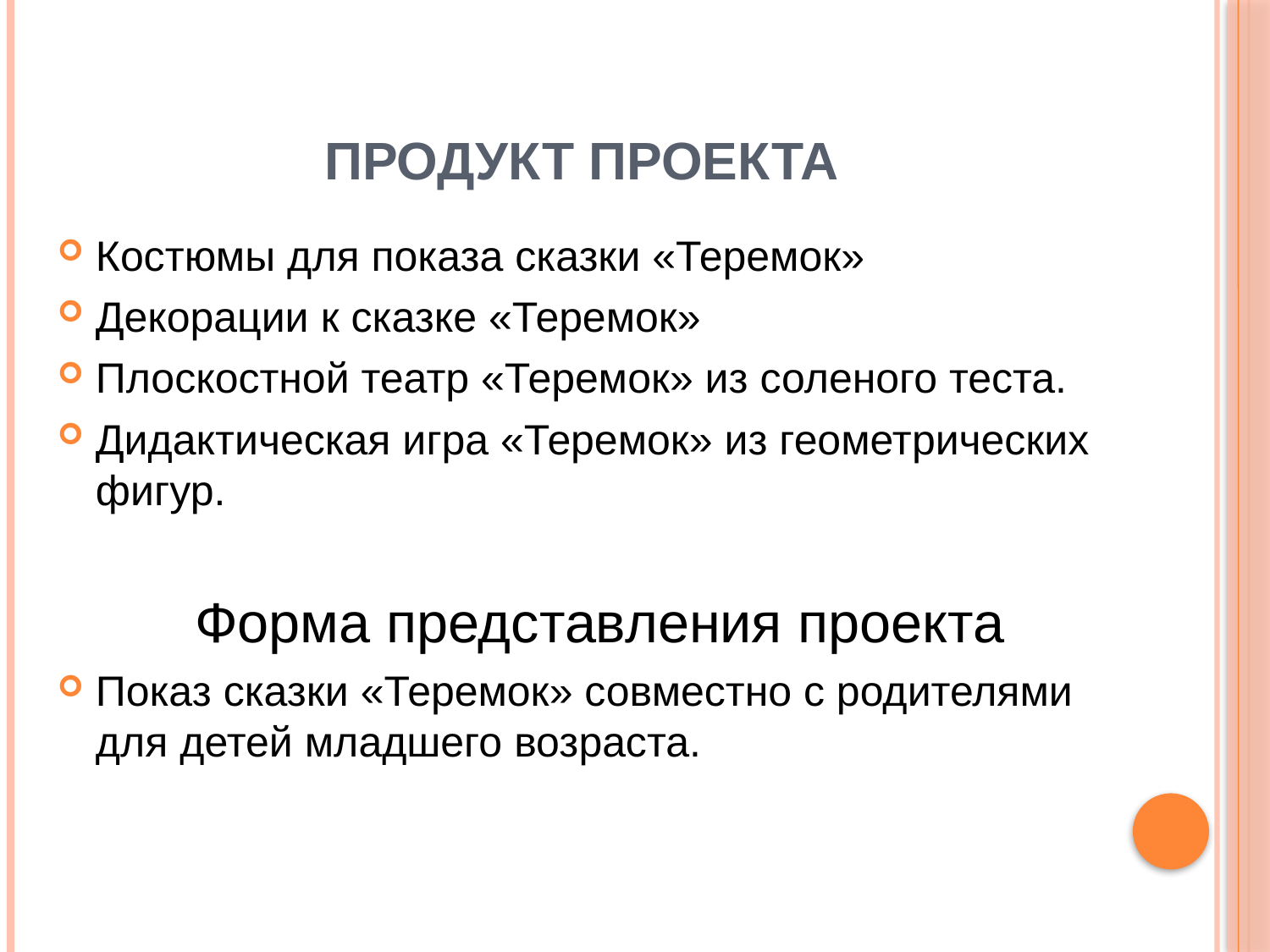

# Продукт проекта
Костюмы для показа сказки «Теремок»
Декорации к сказке «Теремок»
Плоскостной театр «Теремок» из соленого теста.
Дидактическая игра «Теремок» из геометрических фигур.

Форма представления проекта
Показ сказки «Теремок» совместно с родителями для детей младшего возраста.